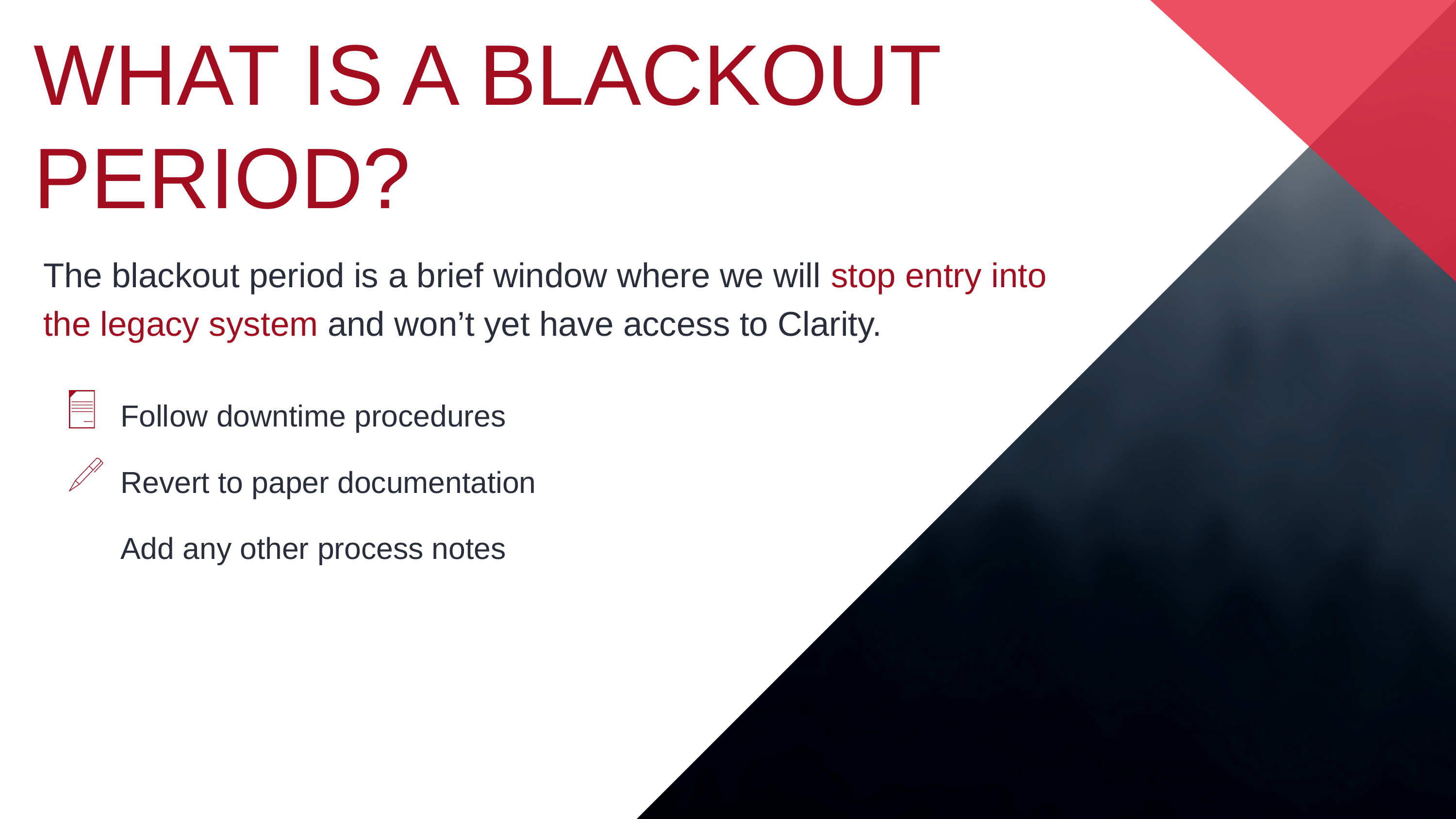

WHAT IS A BLACKOUT PERIOD?
The blackout period is a brief window where we will stop entry into the legacy system and won’t yet have access to Clarity.

Follow downtime procedures
Revert to paper documentation
Add any other process notes